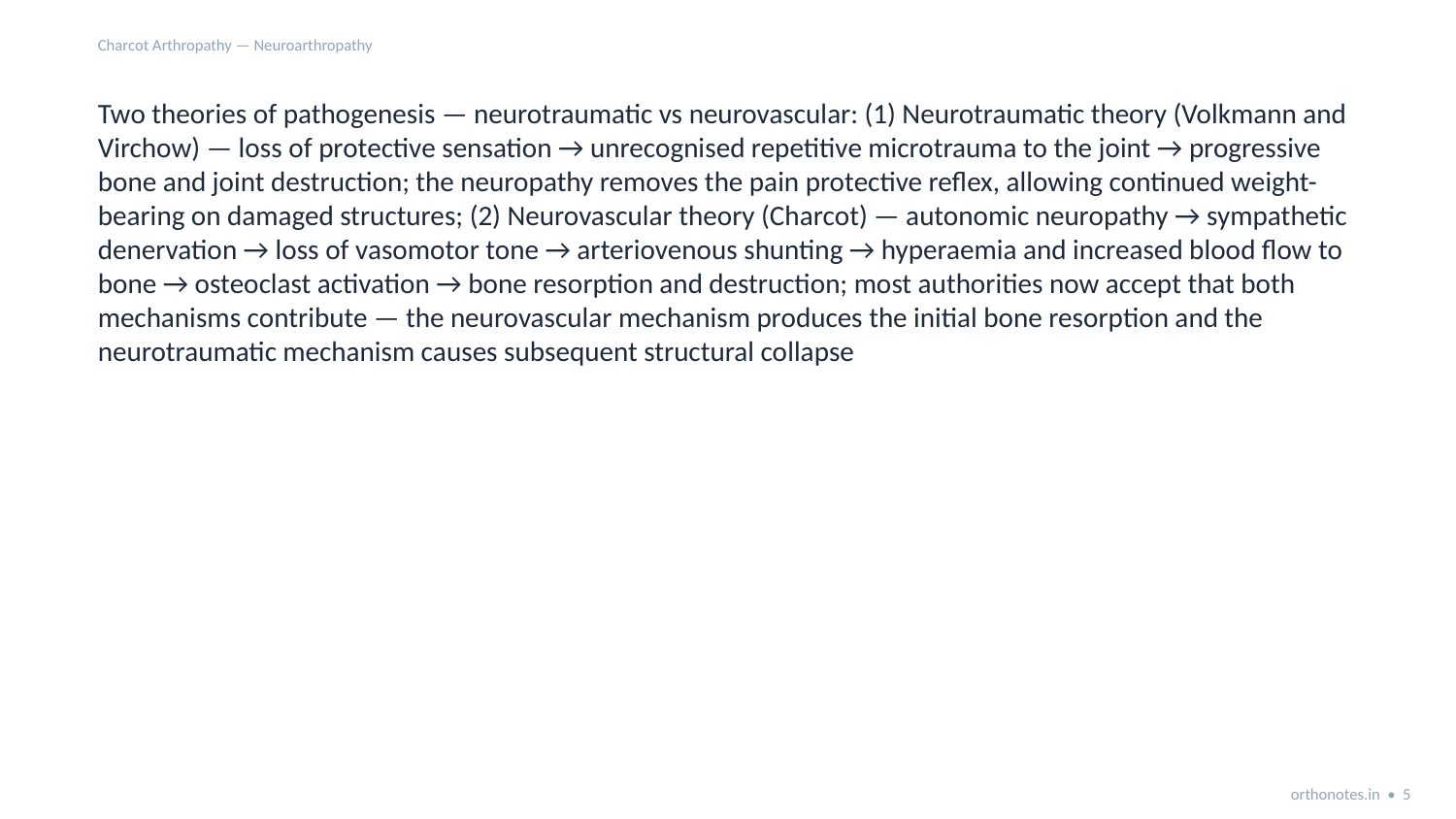

Charcot Arthropathy — Neuroarthropathy
Two theories of pathogenesis — neurotraumatic vs neurovascular: (1) Neurotraumatic theory (Volkmann and Virchow) — loss of protective sensation → unrecognised repetitive microtrauma to the joint → progressive bone and joint destruction; the neuropathy removes the pain protective reflex, allowing continued weight-bearing on damaged structures; (2) Neurovascular theory (Charcot) — autonomic neuropathy → sympathetic denervation → loss of vasomotor tone → arteriovenous shunting → hyperaemia and increased blood flow to bone → osteoclast activation → bone resorption and destruction; most authorities now accept that both mechanisms contribute — the neurovascular mechanism produces the initial bone resorption and the neurotraumatic mechanism causes subsequent structural collapse
orthonotes.in  •  5